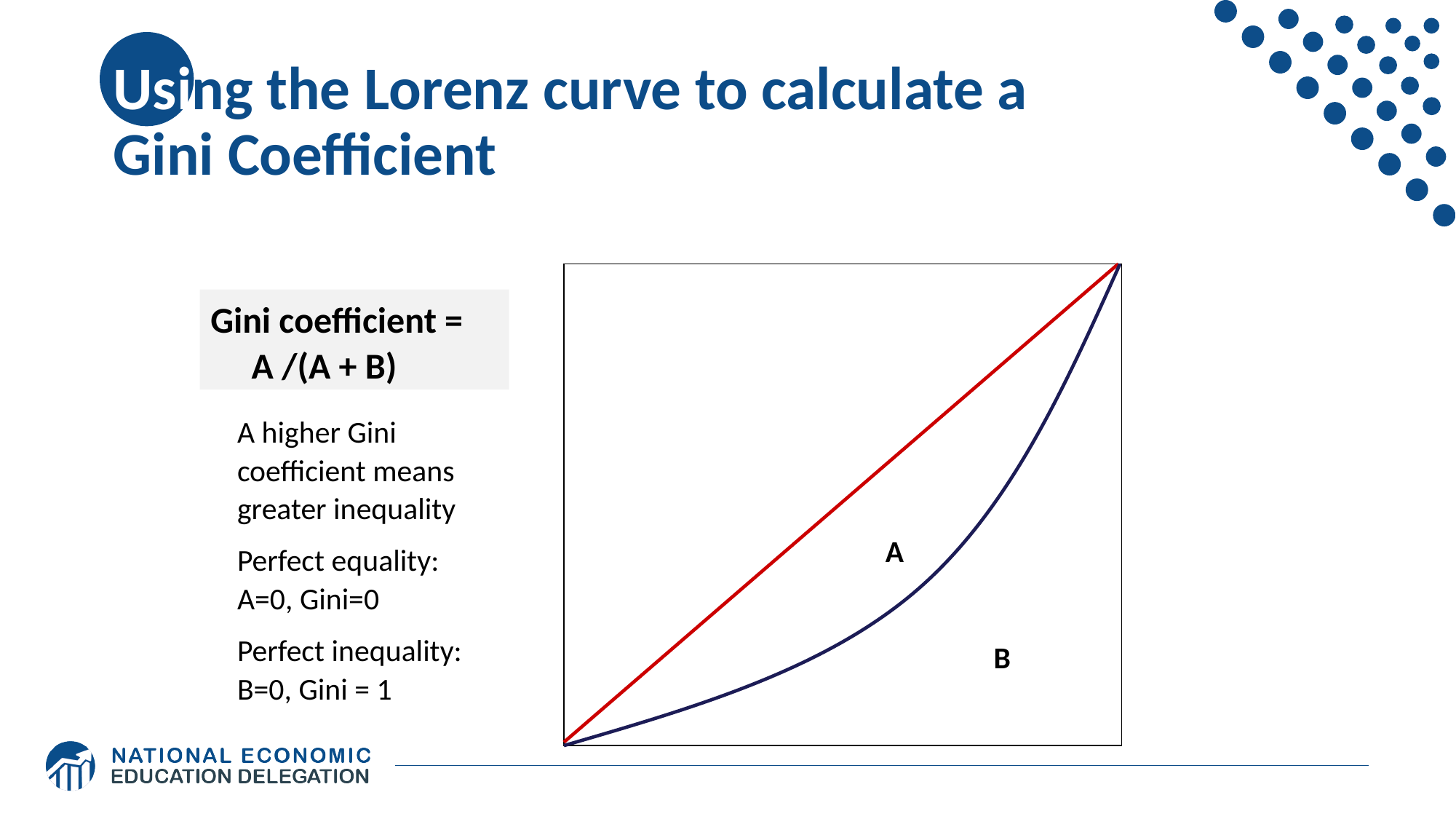

# Using the Lorenz curve to calculate a Gini Coefficient

Gini coefficient =  A /(A + B)
A higher Gini coefficient means greater inequality
Perfect equality: A=0, Gini=0
Perfect inequality: B=0, Gini = 1

A
B